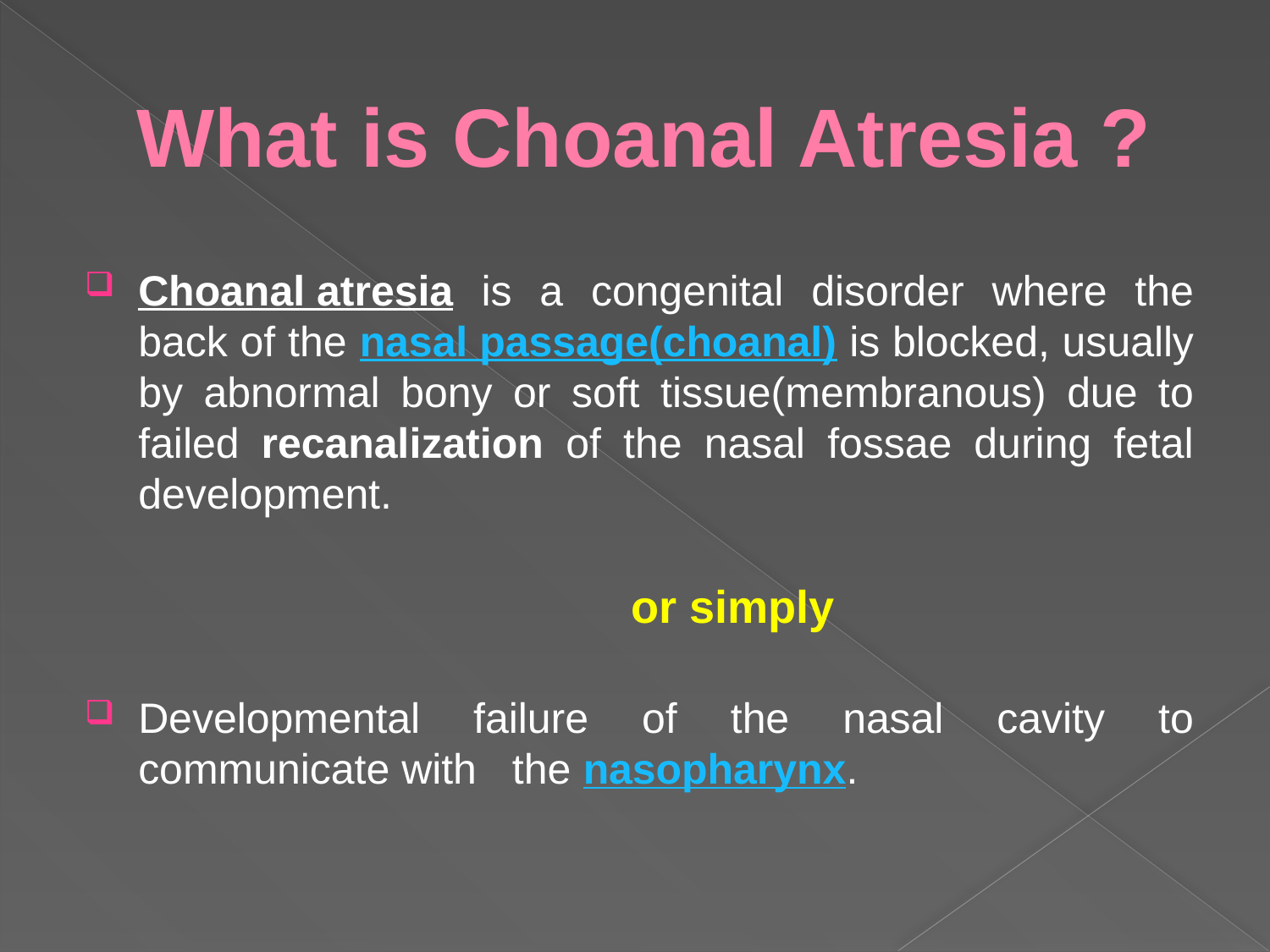

# What is Choanal Atresia ?
Choanal atresia is a congenital disorder where the back of the nasal passage(choanal) is blocked, usually by abnormal bony or soft tissue(membranous) due to failed recanalization of the nasal fossae during fetal development.
                                           or simply
Developmental failure of the nasal cavity to communicate with   the nasopharynx.